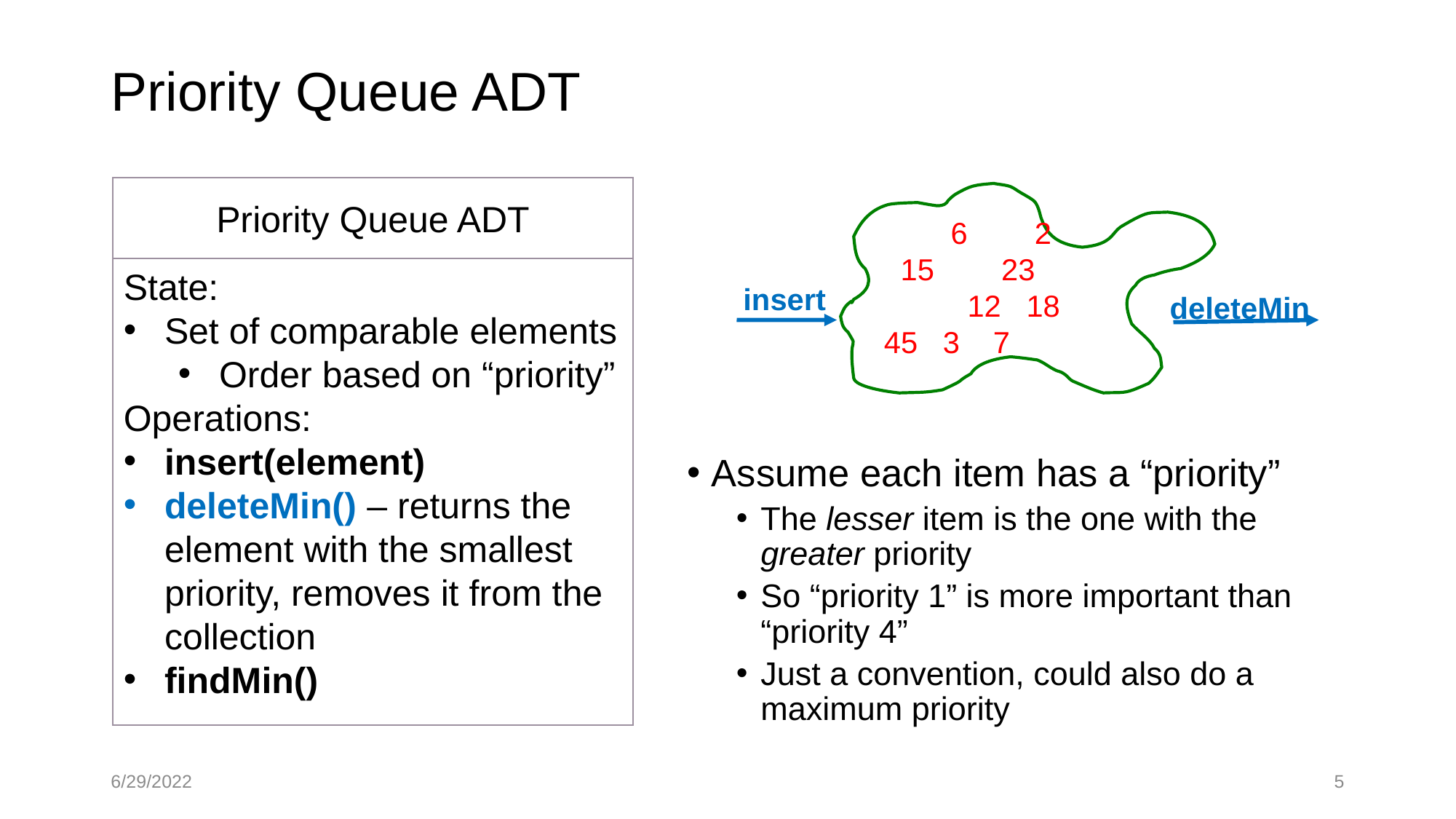

# Priority Queue ADT
Priority Queue ADT
State:
Set of comparable elements
Order based on “priority”
Operations:
insert(element)
deleteMin() – returns the element with the smallest priority, removes it from the collection
findMin()

        6        2
  15        23
          12   18
45   3    7
insert
deleteMin

Assume each item has a “priority”
The lesser item is the one with the greater priority
So “priority 1” is more important than “priority 4”
Just a convention, could also do a maximum priority
6/29/2022
5